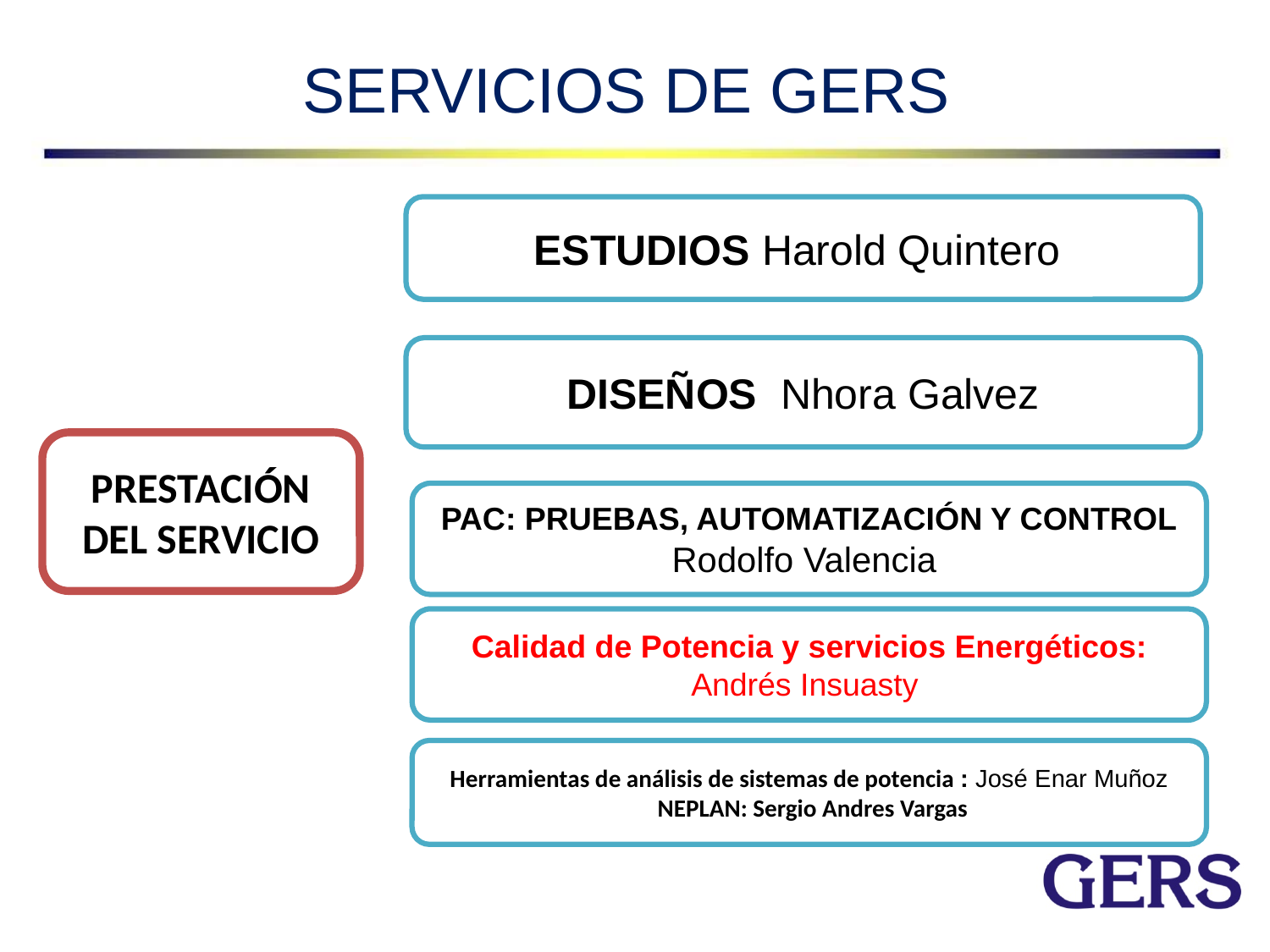

# SERVICIOS DE GERS
ESTUDIOS Harold Quintero
DISEÑOS  Nhora Galvez
PRESTACIÓN DEL SERVICIO
PAC: PRUEBAS, AUTOMATIZACIÓN Y CONTROL
Rodolfo Valencia
Calidad de Potencia y servicios Energéticos: Andrés Insuasty
Herramientas de análisis de sistemas de potencia : José Enar Muñoz
 NEPLAN: Sergio Andres Vargas